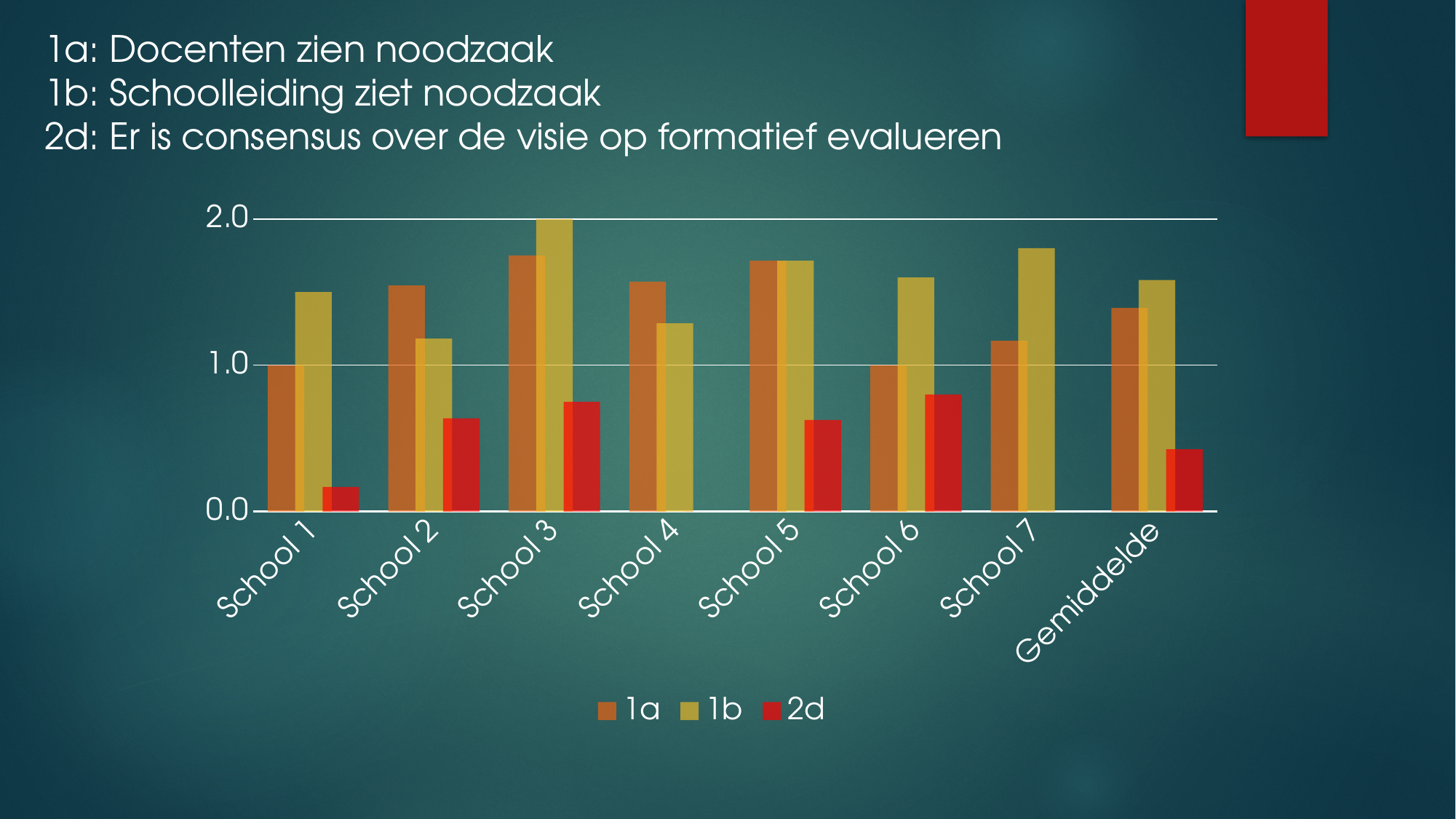

1a: Docenten zien noodzaak
1b: Schoolleiding ziet noodzaak
2d: Er is consensus over de visie op formatief evalueren

### Chart

| Category | 1a | 1b | 2d |
|---|---|---|---|
| School 1 | 1.0 | 1.5 | 0.16666666666666666 |
| School 2 | 1.5454545454545454 | 1.1818181818181819 | 0.6363636363636364 |
| School 3 | 1.75 | 2.0 | 0.75 |
| School 4 | 1.5714285714285714 | 1.2857142857142858 | 0.0 |
| School 5 | 1.7142857142857142 | 1.7142857142857142 | 0.625 |
| School 6 | 1.0 | 1.6 | 0.8 |
| School 7 | 1.1666666666666667 | 1.8 | 0.0 |
| Gemiddelde | 1.392547928262214 | 1.5831168831168831 | 0.4254329004329004 |